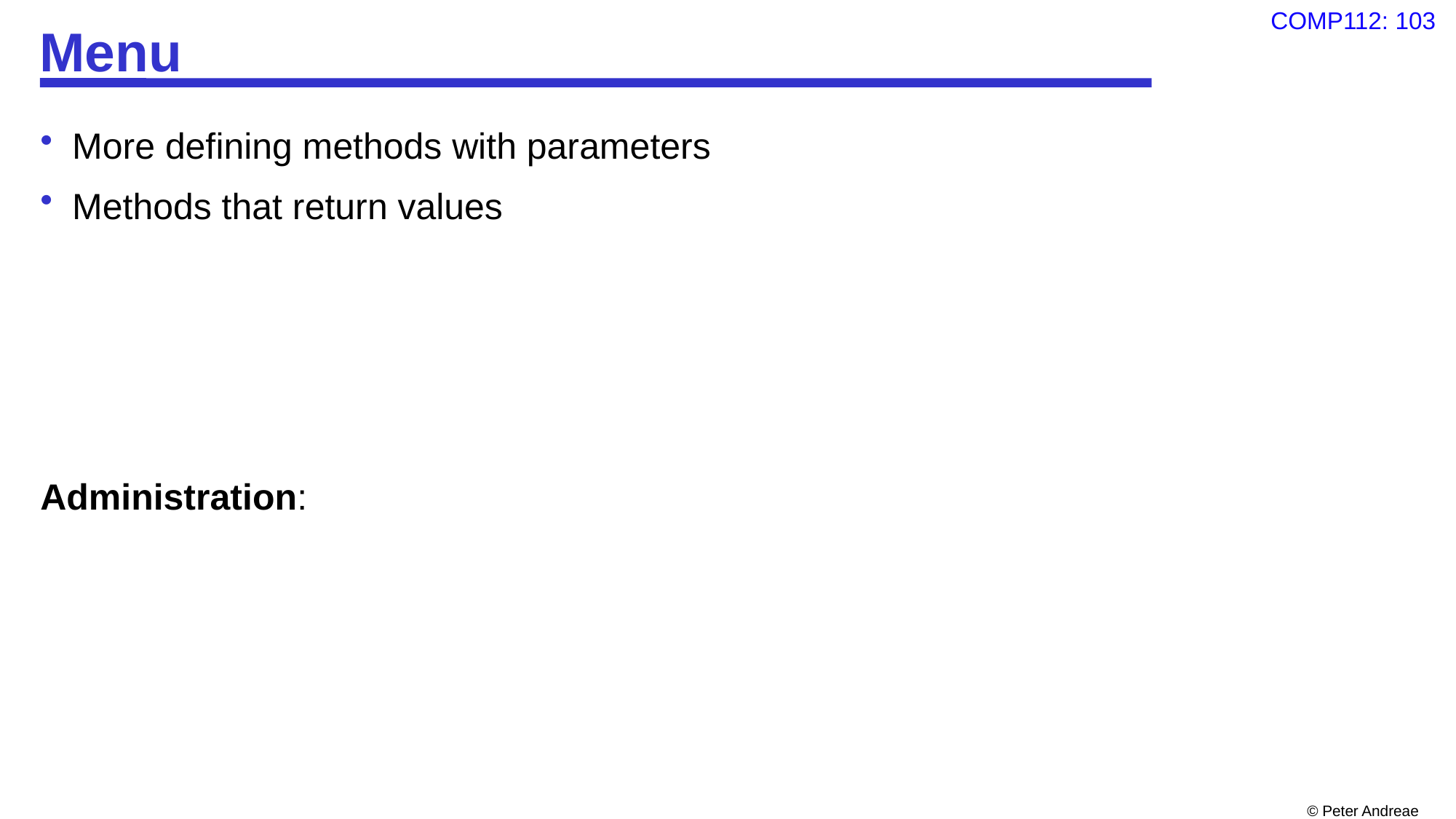

# Menu
More defining methods with parameters
Methods that return values

Administration: